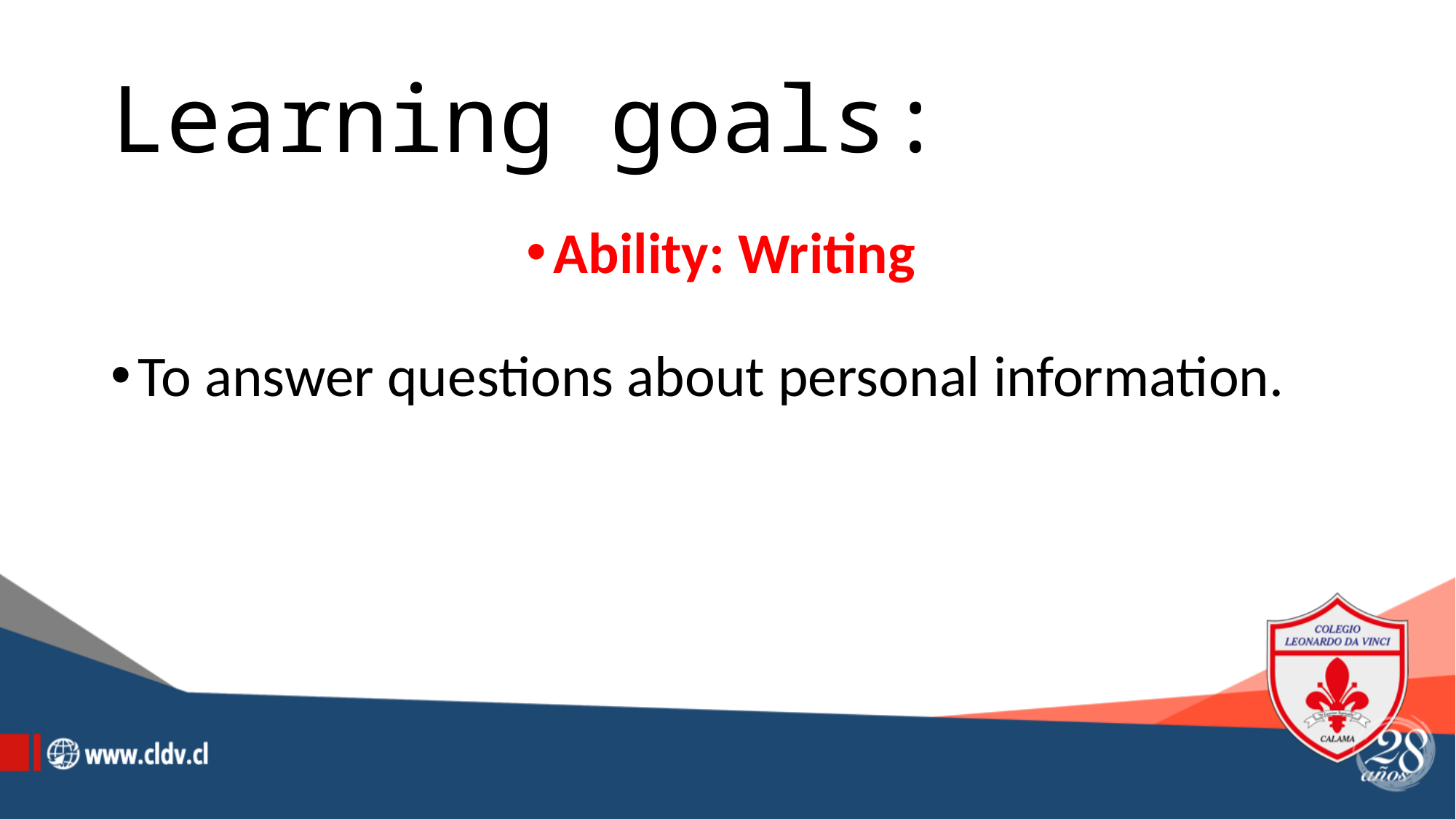

# Learning goals:
Ability: Writing
To answer questions about personal information.